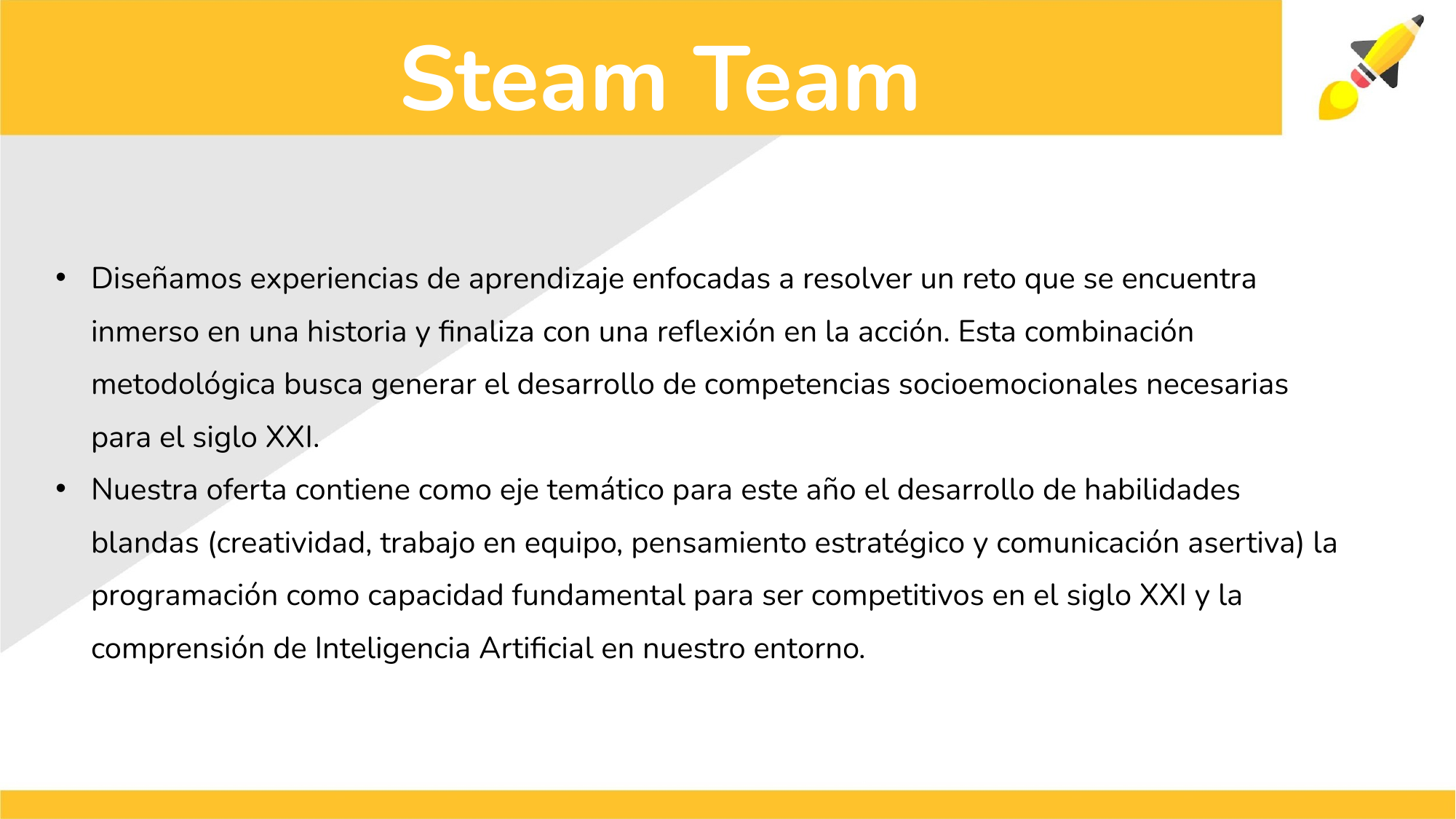

Steam Team

Diseñamos experiencias de aprendizaje enfocadas a resolver un reto que se encuentra inmerso en una historia y finaliza con una reflexión en la acción. Esta combinación metodológica busca generar el desarrollo de competencias socioemocionales necesarias para el siglo XXI.
Nuestra oferta contiene como eje temático para este año el desarrollo de habilidades blandas (creatividad, trabajo en equipo, pensamiento estratégico y comunicación asertiva) la programación como capacidad fundamental para ser competitivos en el siglo XXI y la comprensión de Inteligencia Artificial en nuestro entorno.